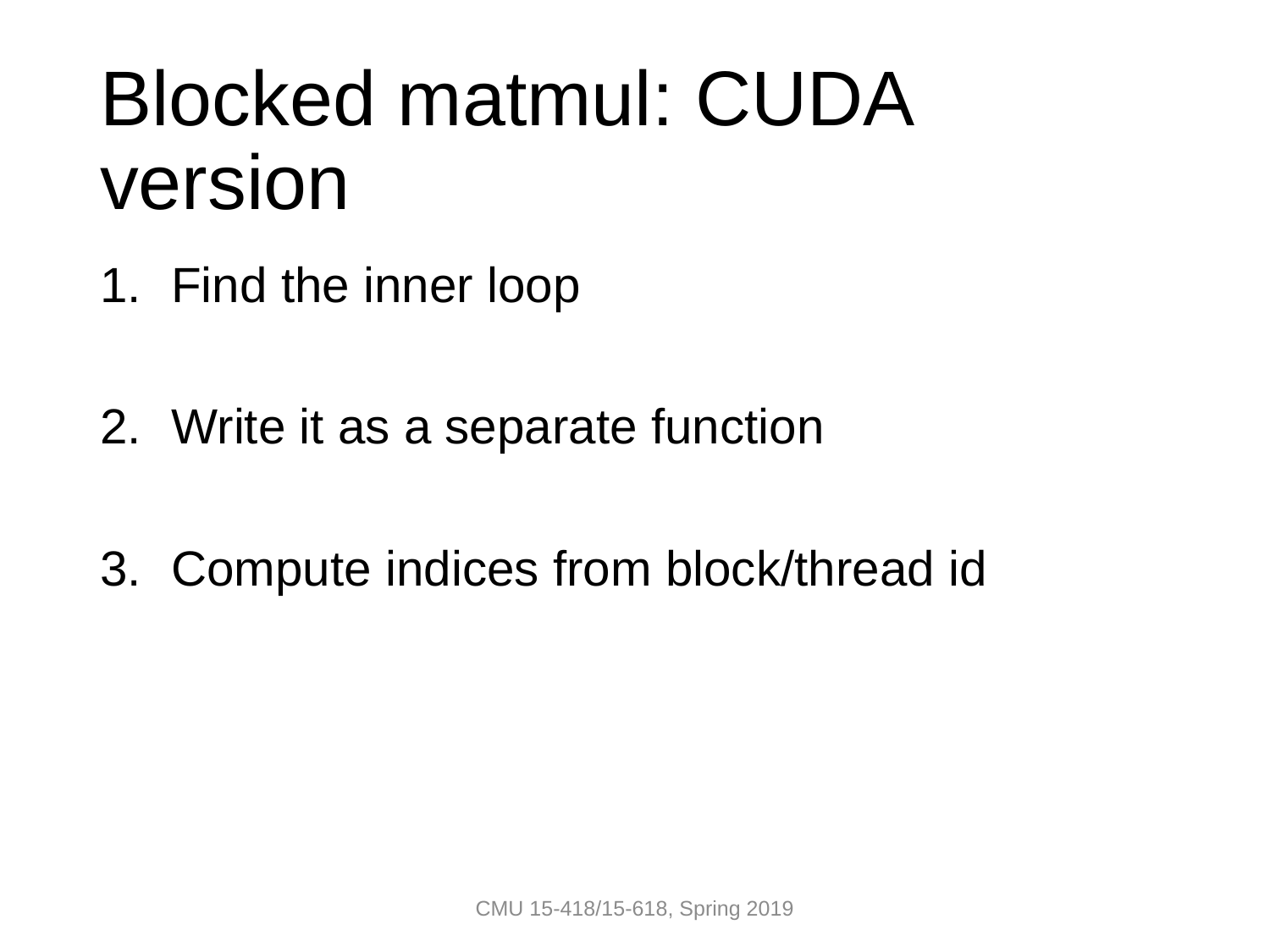

# Blocked matmul: CUDA version
Find the inner loop

Write it as a separate function

Compute indices from block/thread id
CMU 15-418/15-618, Spring 2019